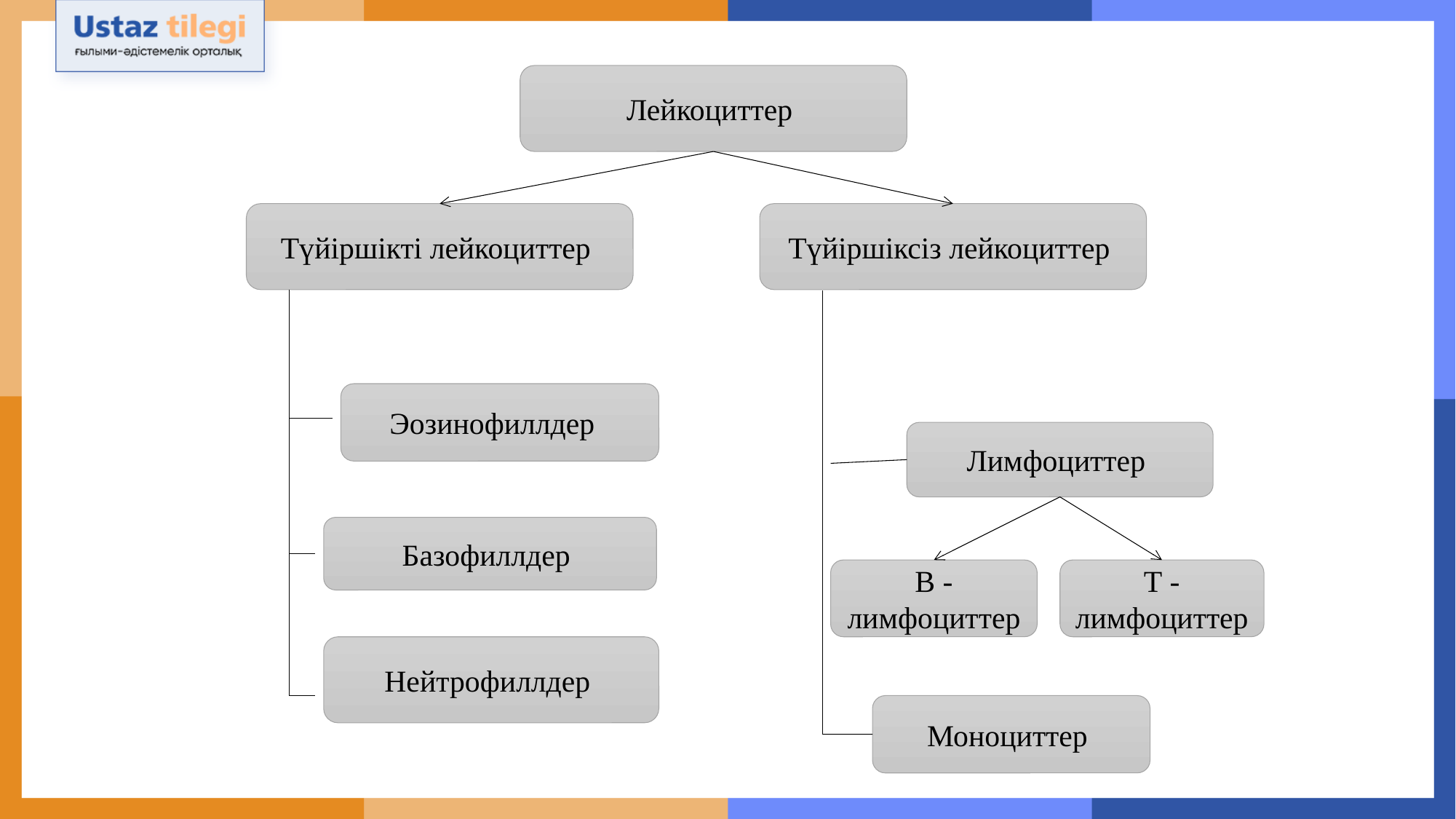

Лейкоциттер
Түйіршікті лейкоциттер
Түйіршіксіз лейкоциттер
Эозинофиллдер
Лимфоциттер
Базофиллдер
Т - лимфоциттер
В - лимфоциттер
Нейтрофиллдер
Моноциттер